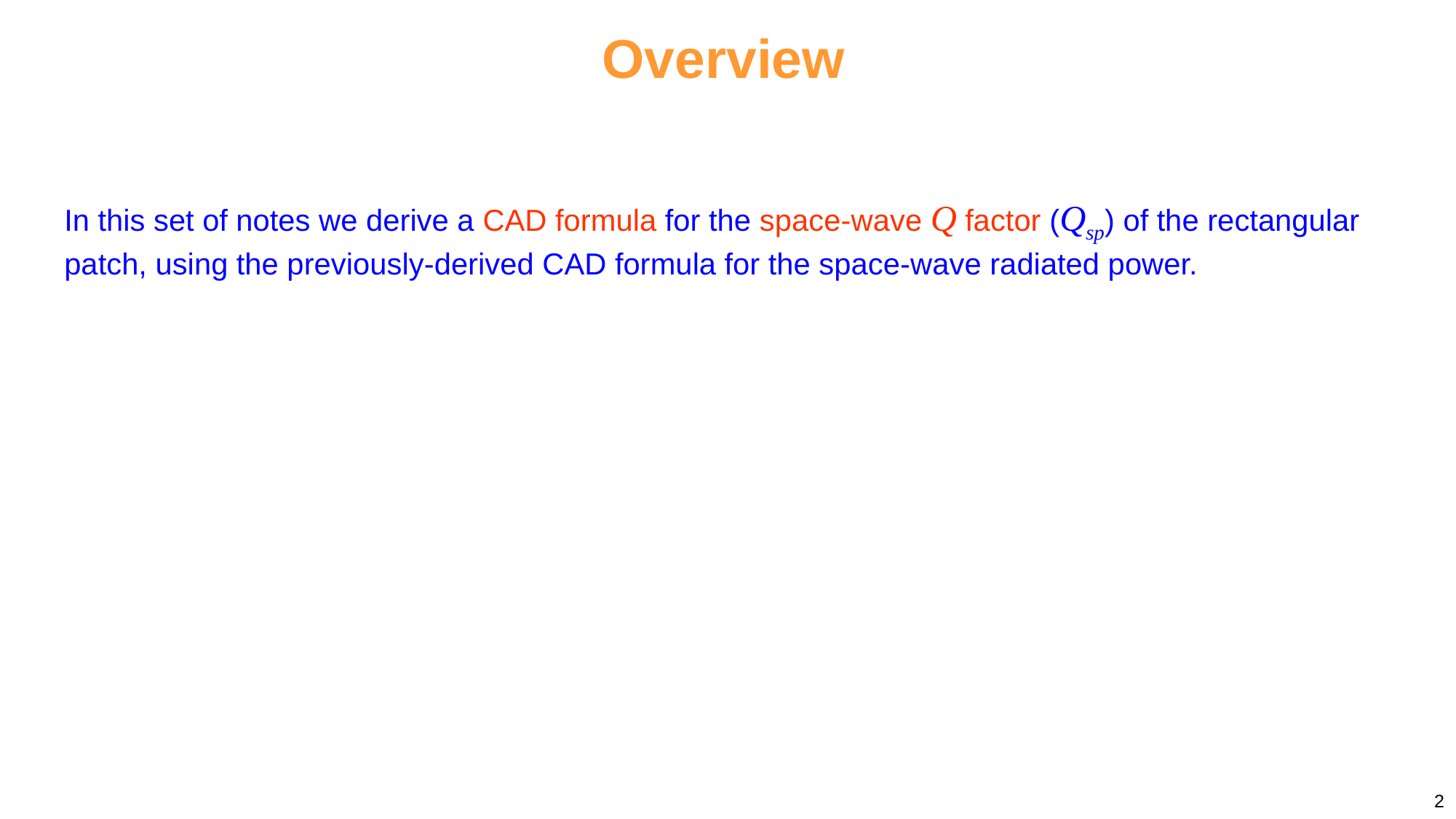

Overview
In this set of notes we derive a CAD formula for the space-wave Q factor (Qsp) of the rectangular patch, using the previously-derived CAD formula for the space-wave radiated power.

2